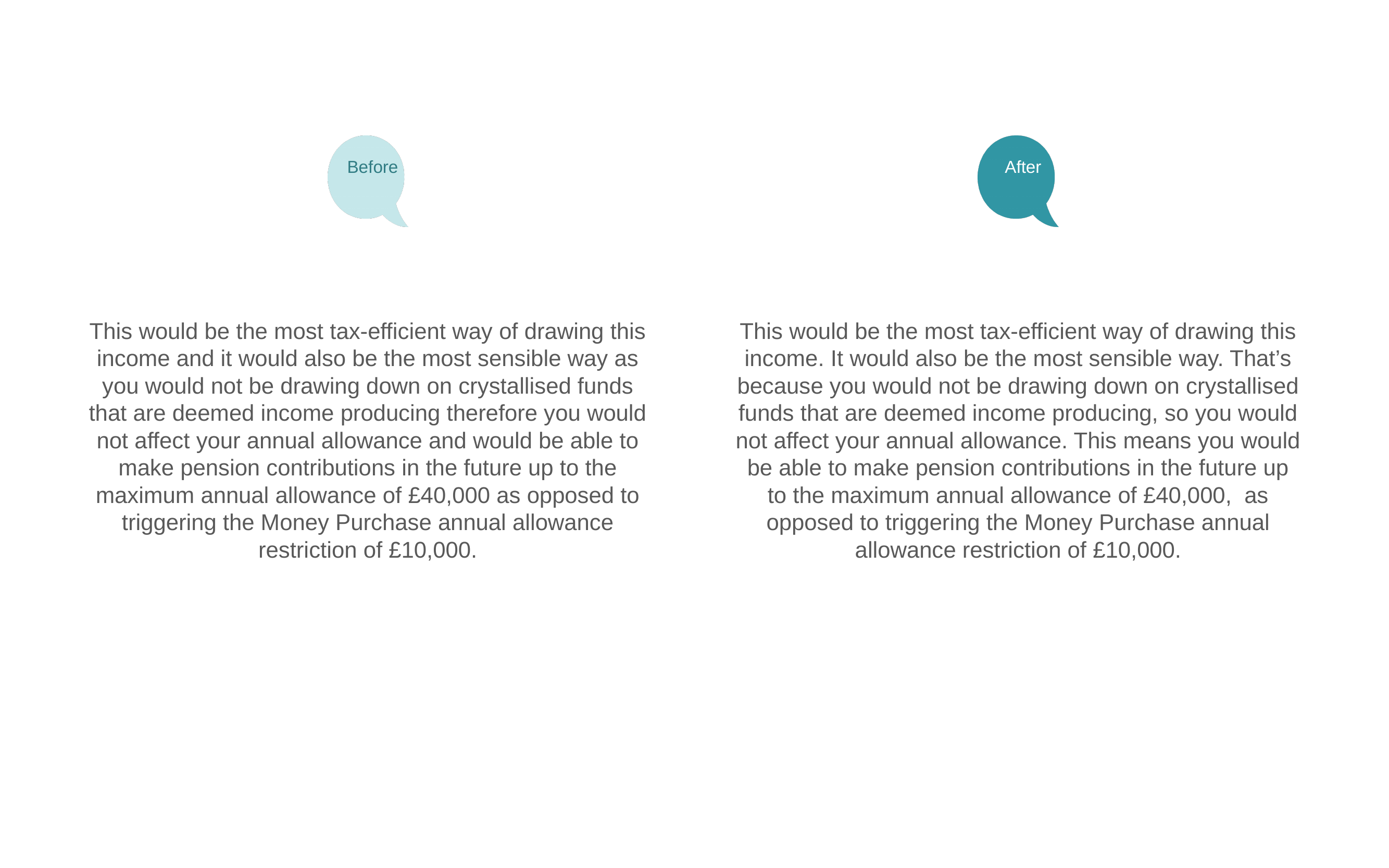

This would be the most tax-efficient way of drawing this income and it would also be the most sensible way as you would not be drawing down on crystallised funds that are deemed income producing therefore you would not affect your annual allowance and would be able to make pension contributions in the future up to the maximum annual allowance of £40,000 as opposed to triggering the Money Purchase annual allowance restriction of £10,000.
This would be the most tax-efficient way of drawing this income. It would also be the most sensible way. That’s because you would not be drawing down on crystallised funds that are deemed income producing, so you would not affect your annual allowance. This means you would be able to make pension contributions in the future up to the maximum annual allowance of £40,000,  as opposed to triggering the Money Purchase annual allowance restriction of £10,000.
68